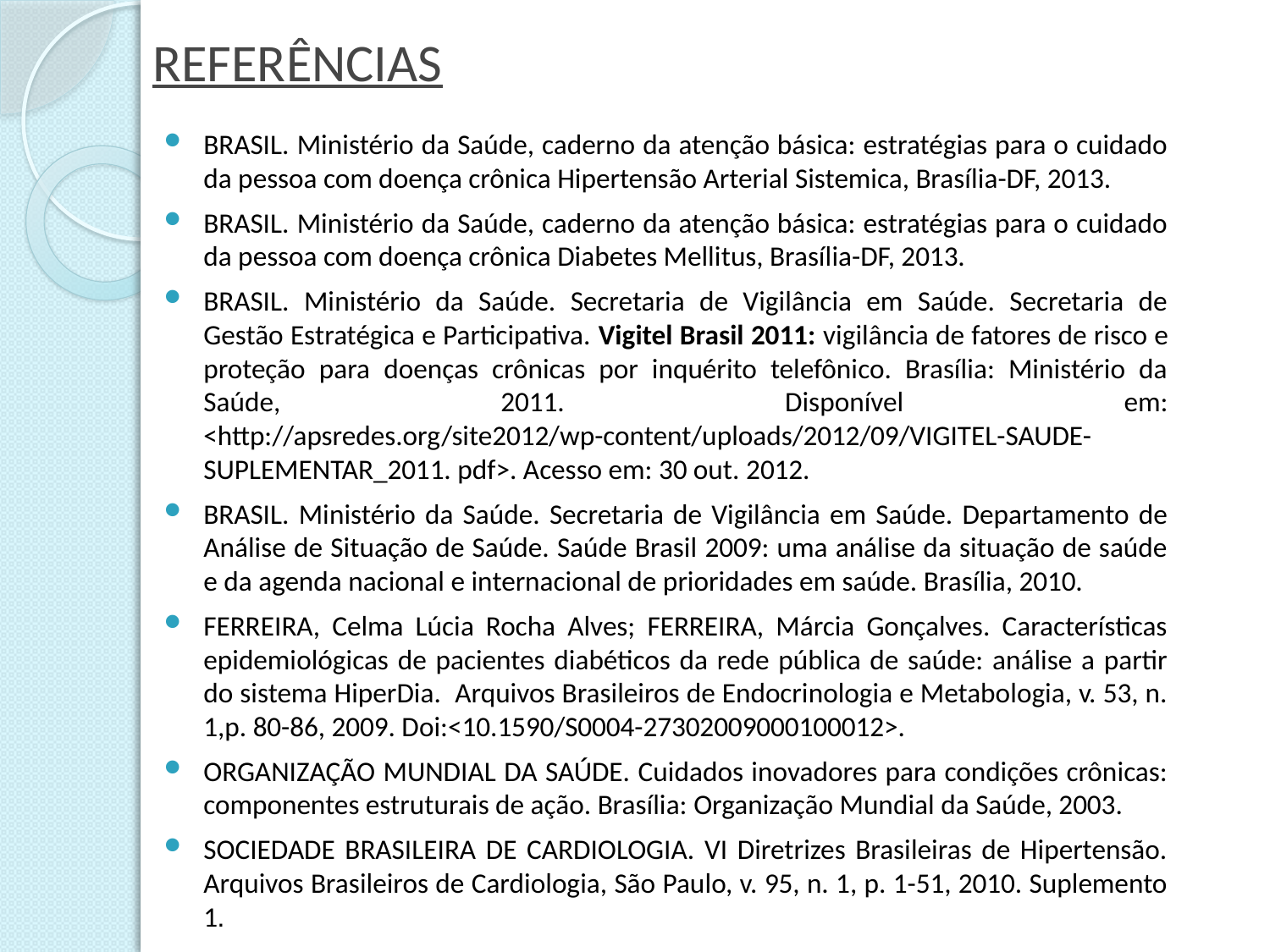

# REFERÊNCIAS
BRASIL. Ministério da Saúde, caderno da atenção básica: estratégias para o cuidado da pessoa com doença crônica Hipertensão Arterial Sistemica, Brasília-DF, 2013.
BRASIL. Ministério da Saúde, caderno da atenção básica: estratégias para o cuidado da pessoa com doença crônica Diabetes Mellitus, Brasília-DF, 2013.
BRASIL. Ministério da Saúde. Secretaria de Vigilância em Saúde. Secretaria de Gestão Estratégica e Participativa. Vigitel Brasil 2011: vigilância de fatores de risco e proteção para doenças crônicas por inquérito telefônico. Brasília: Ministério da Saúde, 2011. Disponível em: <http://apsredes.org/site2012/wp-content/uploads/2012/09/VIGITEL-SAUDE-SUPLEMENTAR_2011. pdf>. Acesso em: 30 out. 2012.
BRASIL. Ministério da Saúde. Secretaria de Vigilância em Saúde. Departamento de Análise de Situação de Saúde. Saúde Brasil 2009: uma análise da situação de saúde e da agenda nacional e internacional de prioridades em saúde. Brasília, 2010.
FERREIRA, Celma Lúcia Rocha Alves; FERREIRA, Márcia Gonçalves. Características epidemiológicas de pacientes diabéticos da rede pública de saúde: análise a partir do sistema HiperDia.  Arquivos Brasileiros de Endocrinologia e Metabologia, v. 53, n. 1,p. 80-86, 2009. Doi:<10.1590/S0004-27302009000100012>.
ORGANIZAÇÃO MUNDIAL DA SAÚDE. Cuidados inovadores para condições crônicas: componentes estruturais de ação. Brasília: Organização Mundial da Saúde, 2003.
SOCIEDADE BRASILEIRA DE CARDIOLOGIA. VI Diretrizes Brasileiras de Hipertensão. Arquivos Brasileiros de Cardiologia, São Paulo, v. 95, n. 1, p. 1-51, 2010. Suplemento 1.